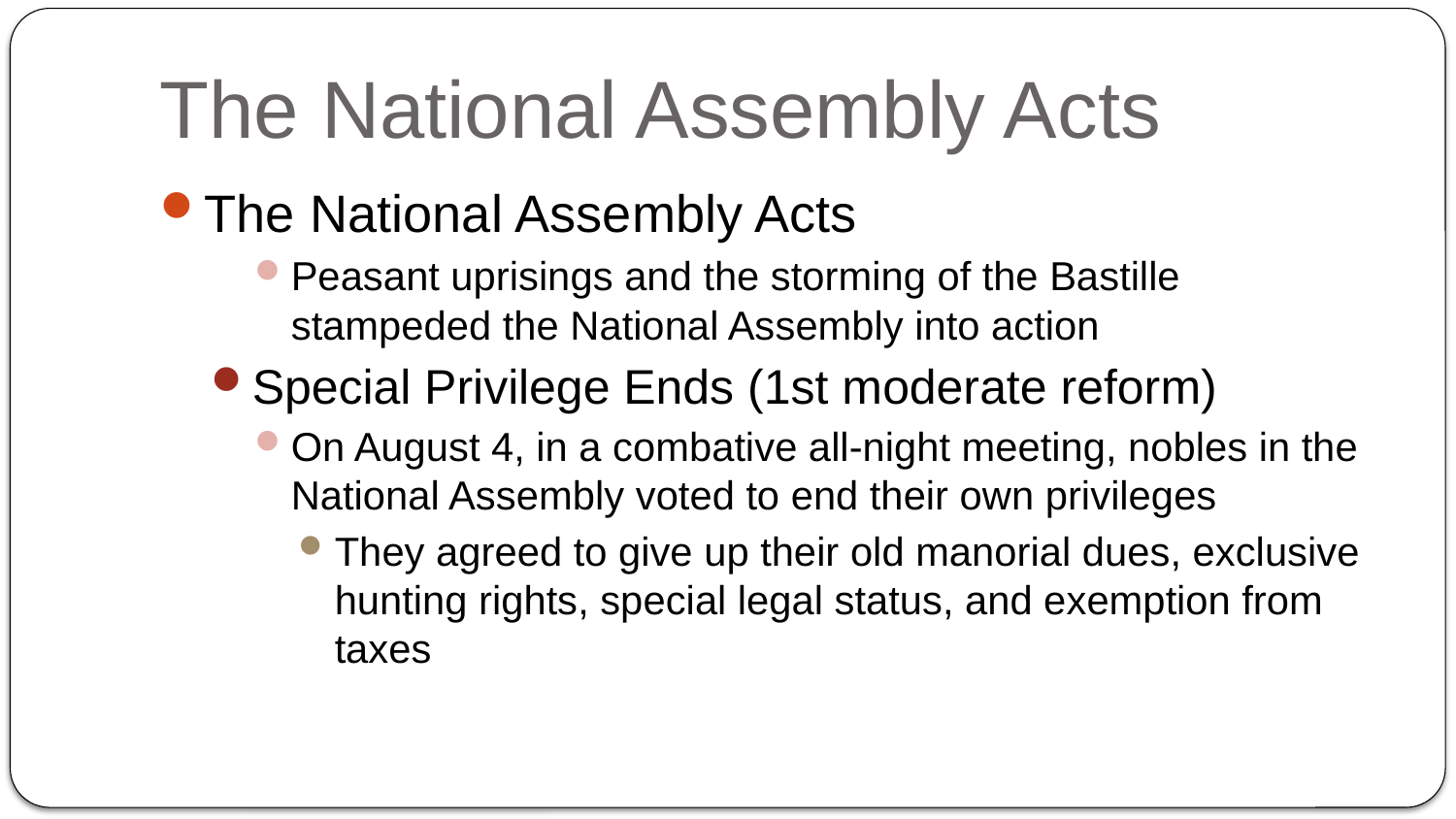

# The National Assembly Acts
The National Assembly Acts
Peasant uprisings and the storming of the Bastille stampeded the National Assembly into action
Special Privilege Ends (1st moderate reform)
On August 4, in a combative all-night meeting, nobles in the National Assembly voted to end their own privileges
They agreed to give up their old manorial dues, exclusive hunting rights, special legal status, and exemption from taxes